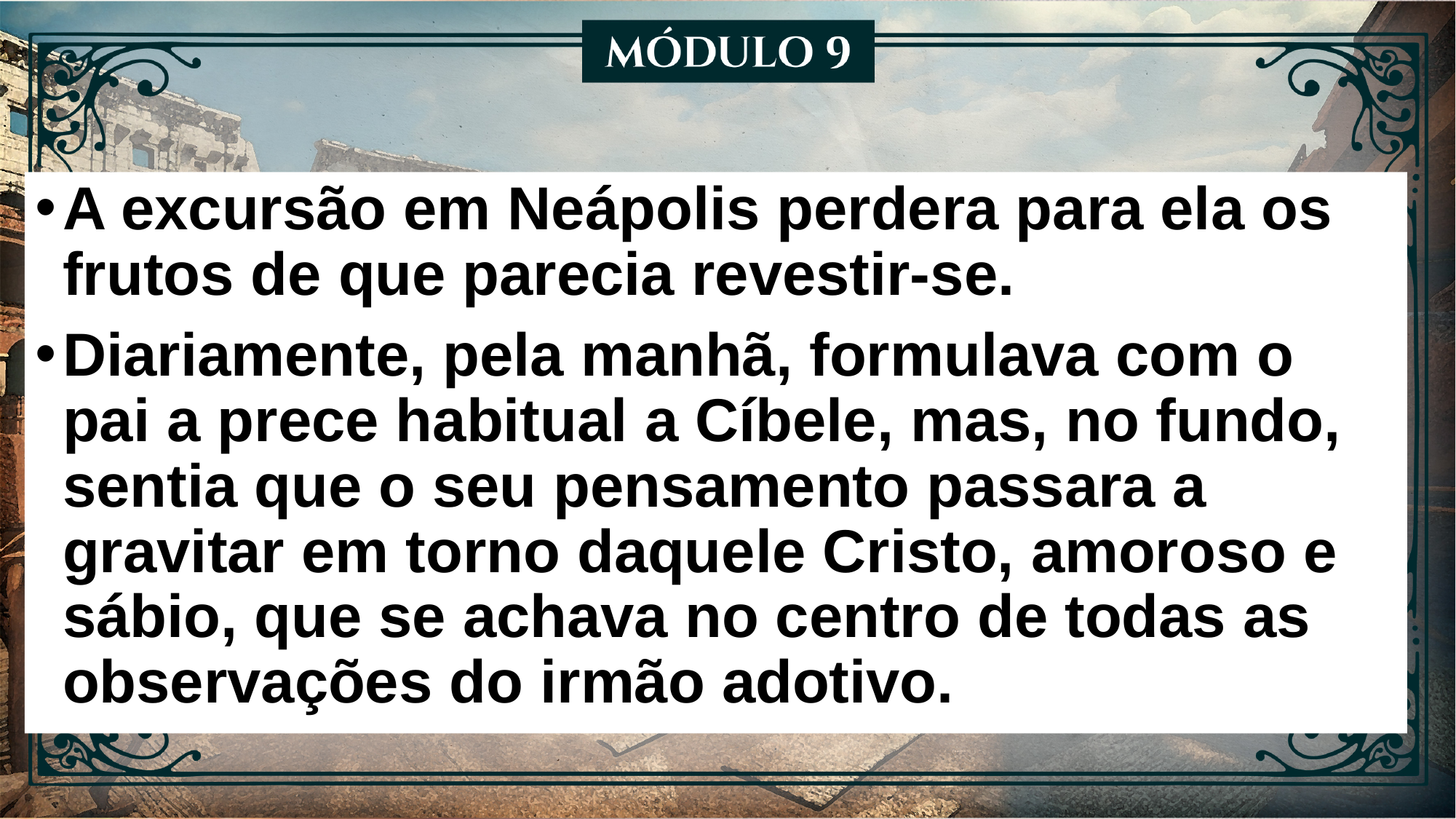

A excursão em Neápolis perdera para ela os frutos de que parecia revestir-se.
Diariamente, pela manhã, formulava com o pai a prece habitual a Cíbele, mas, no fundo, sentia que o seu pensamento passara a gravitar em torno daquele Cristo, amoroso e sábio, que se achava no centro de todas as observações do irmão adotivo.